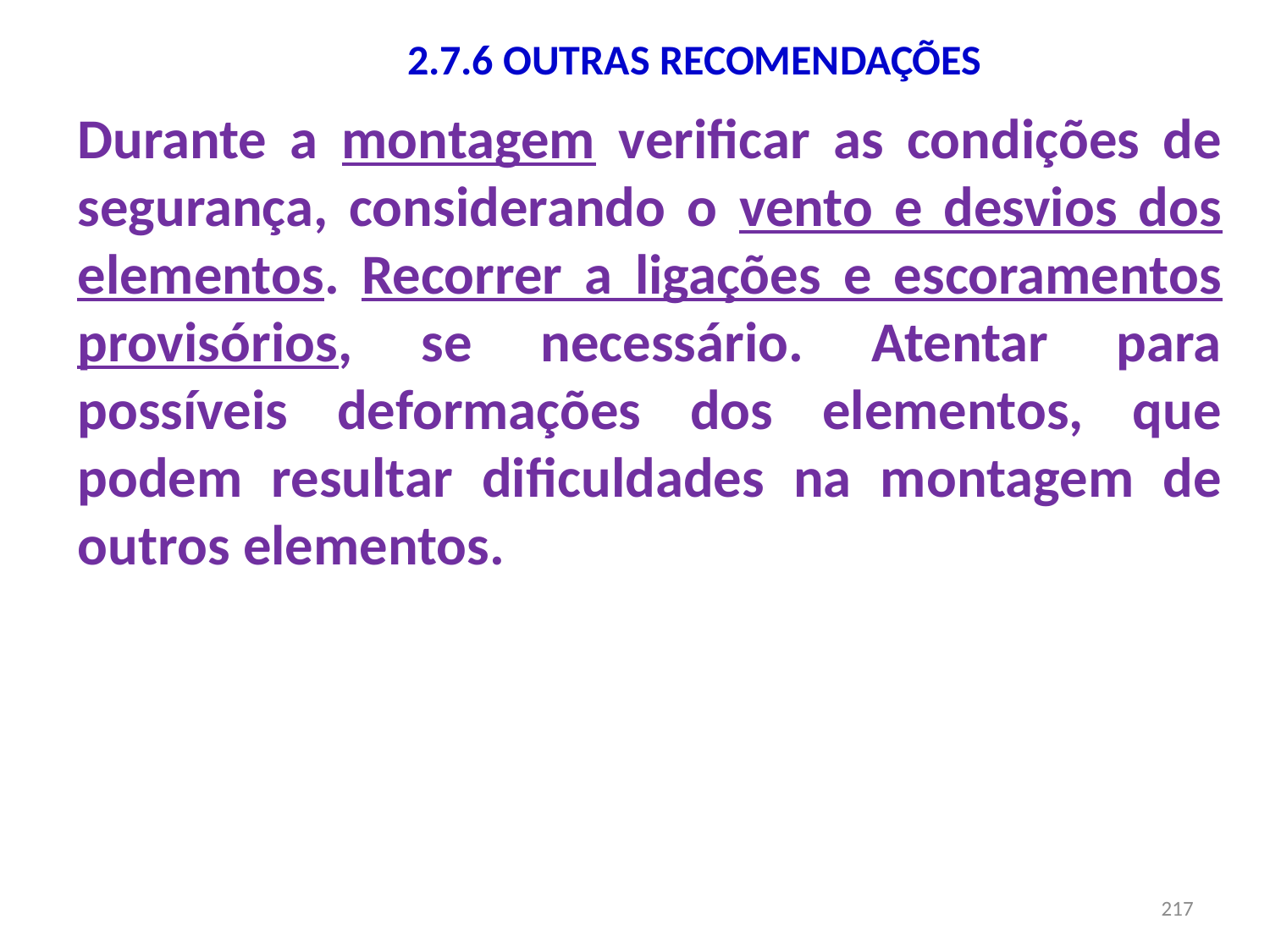

2.7.6 OUTRAS RECOMENDAÇÕES
Durante a montagem verificar as condições de segurança, considerando o vento e desvios dos elementos. Recorrer a ligações e escoramentos provisórios, se necessário. Atentar para possíveis deformações dos elementos, que podem resultar dificuldades na montagem de outros elementos.
217